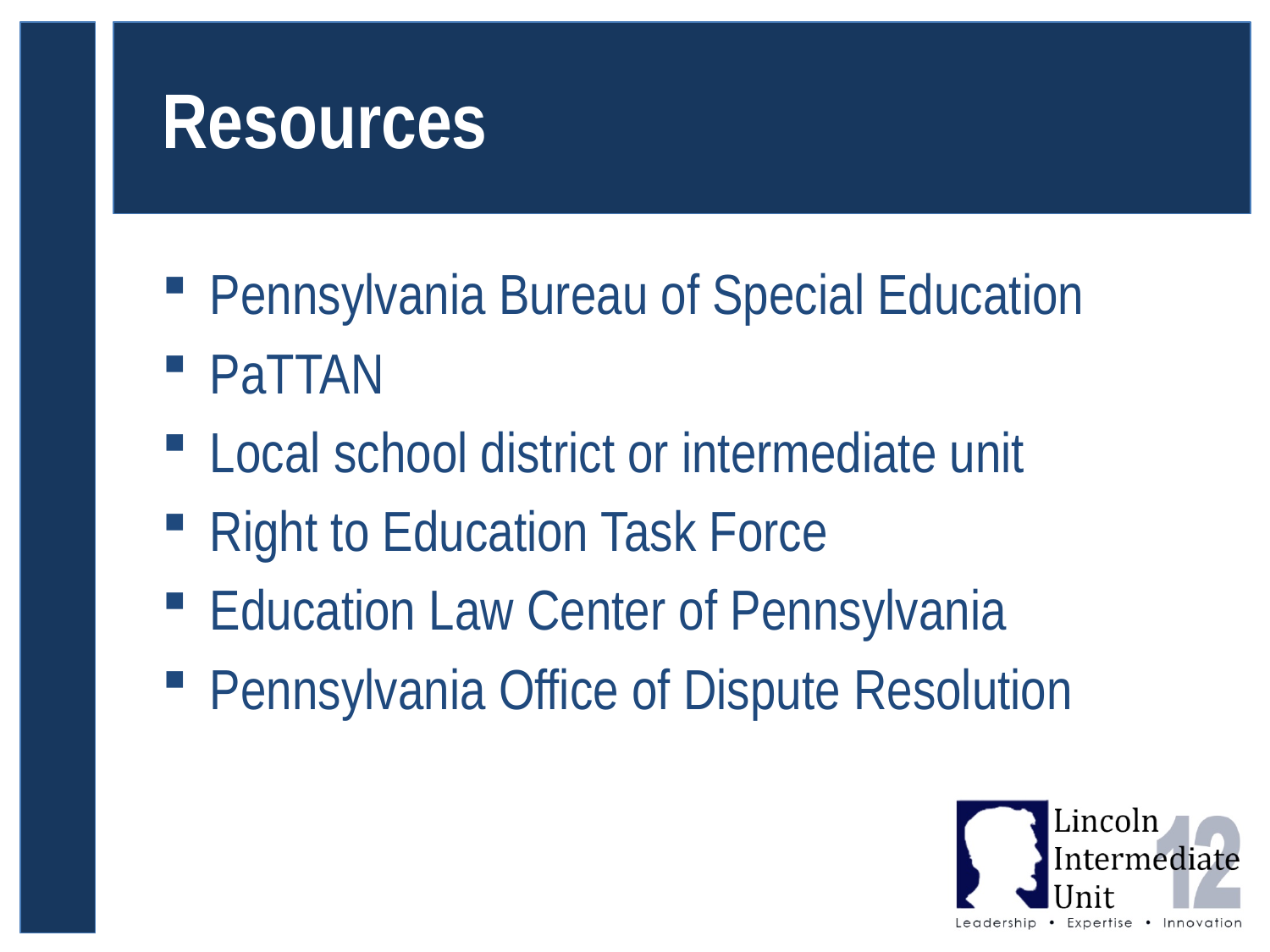

# Resources
Pennsylvania Bureau of Special Education
PaTTAN
Local school district or intermediate unit
Right to Education Task Force
Education Law Center of Pennsylvania
Pennsylvania Office of Dispute Resolution